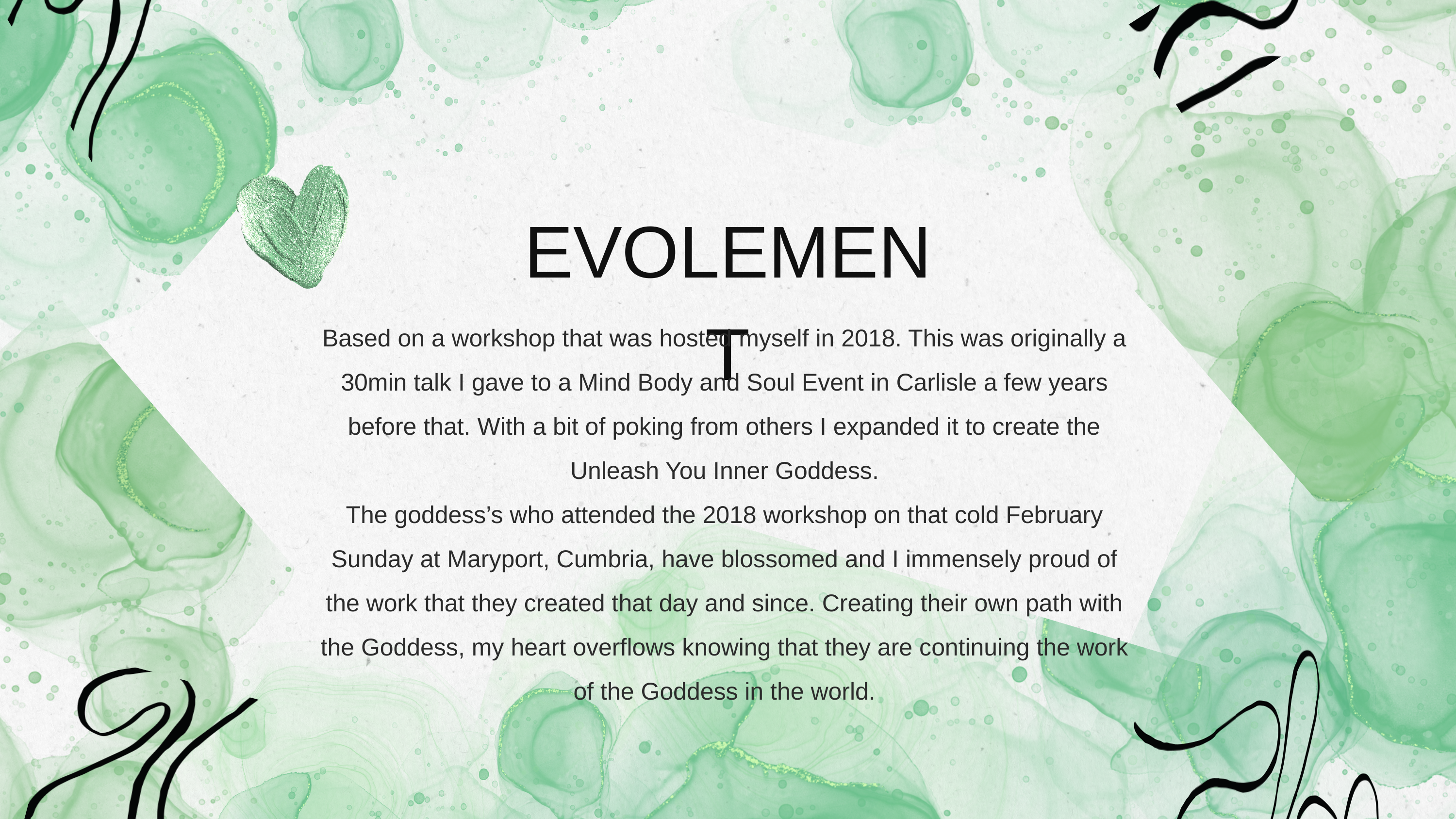

EVOLEMENT
Based on a workshop that was hosted myself in 2018. This was originally a 30min talk I gave to a Mind Body and Soul Event in Carlisle a few years before that. With a bit of poking from others I expanded it to create the Unleash You Inner Goddess.
The goddess’s who attended the 2018 workshop on that cold February Sunday at Maryport, Cumbria, have blossomed and I immensely proud of the work that they created that day and since. Creating their own path with the Goddess, my heart overflows knowing that they are continuing the work of the Goddess in the world.